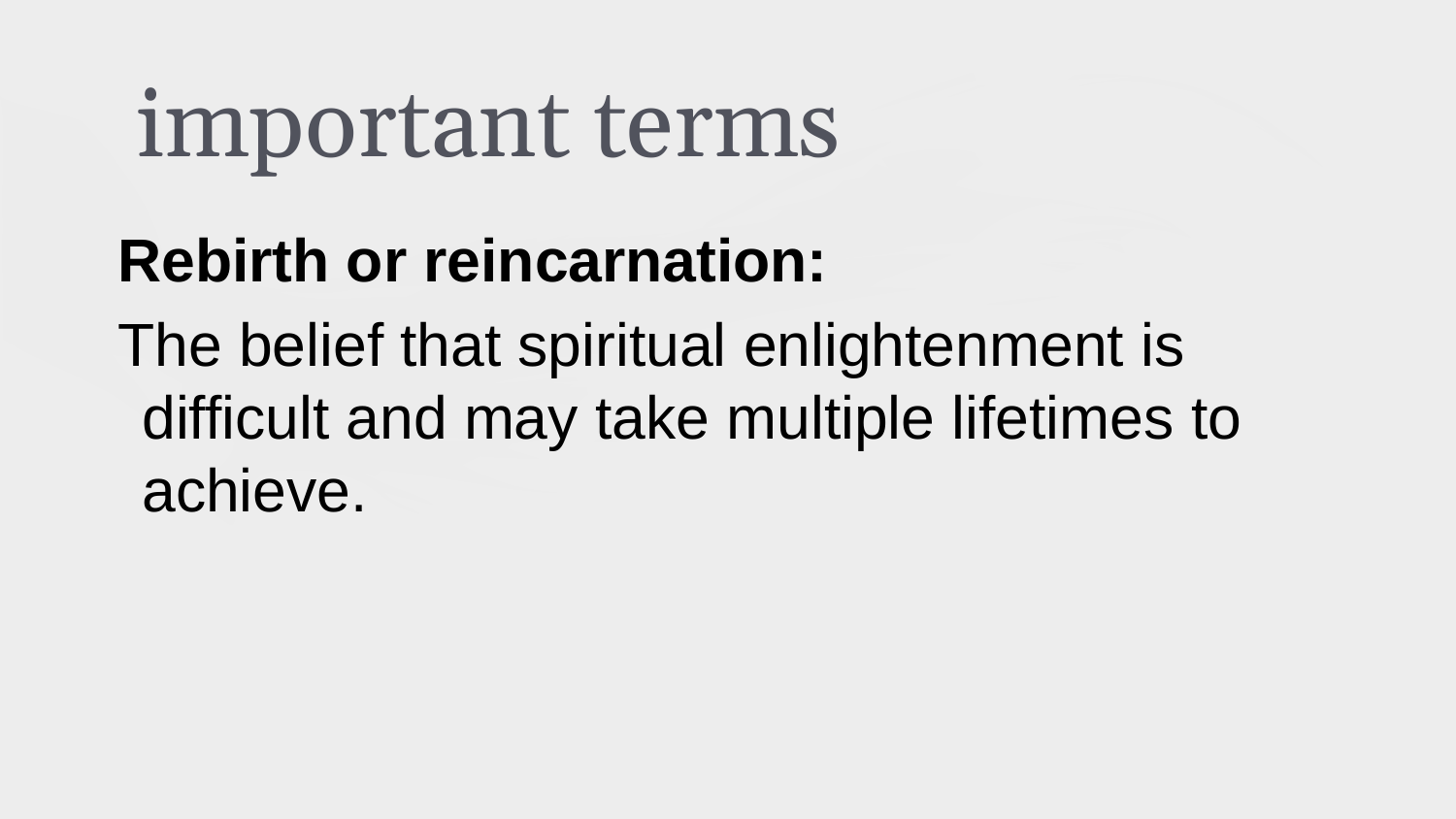

# important terms
Rebirth or reincarnation:
The belief that spiritual enlightenment is difficult and may take multiple lifetimes to achieve.